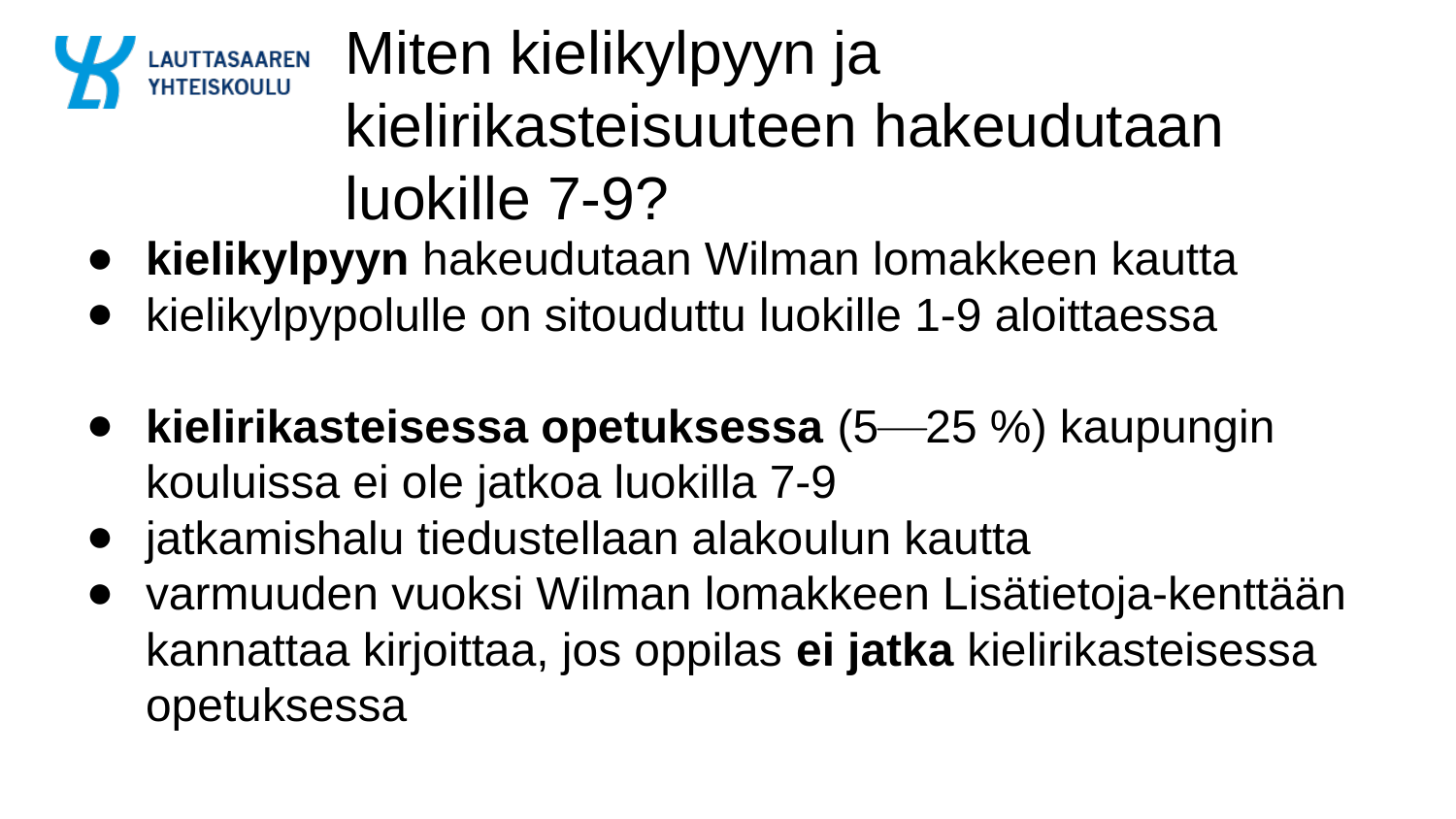

# Miten kielikylpyyn ja kielirikasteisuuteen hakeudutaan luokille 7-9?
kielikylpyyn hakeudutaan Wilman lomakkeen kautta
kielikylpypolulle on sitouduttu luokille 1-9 aloittaessa

kielirikasteisessa opetuksessa (5⎯25 %) kaupungin kouluissa ei ole jatkoa luokilla 7-9
jatkamishalu tiedustellaan alakoulun kautta
varmuuden vuoksi Wilman lomakkeen Lisätietoja-kenttään kannattaa kirjoittaa, jos oppilas ei jatka kielirikasteisessa opetuksessa